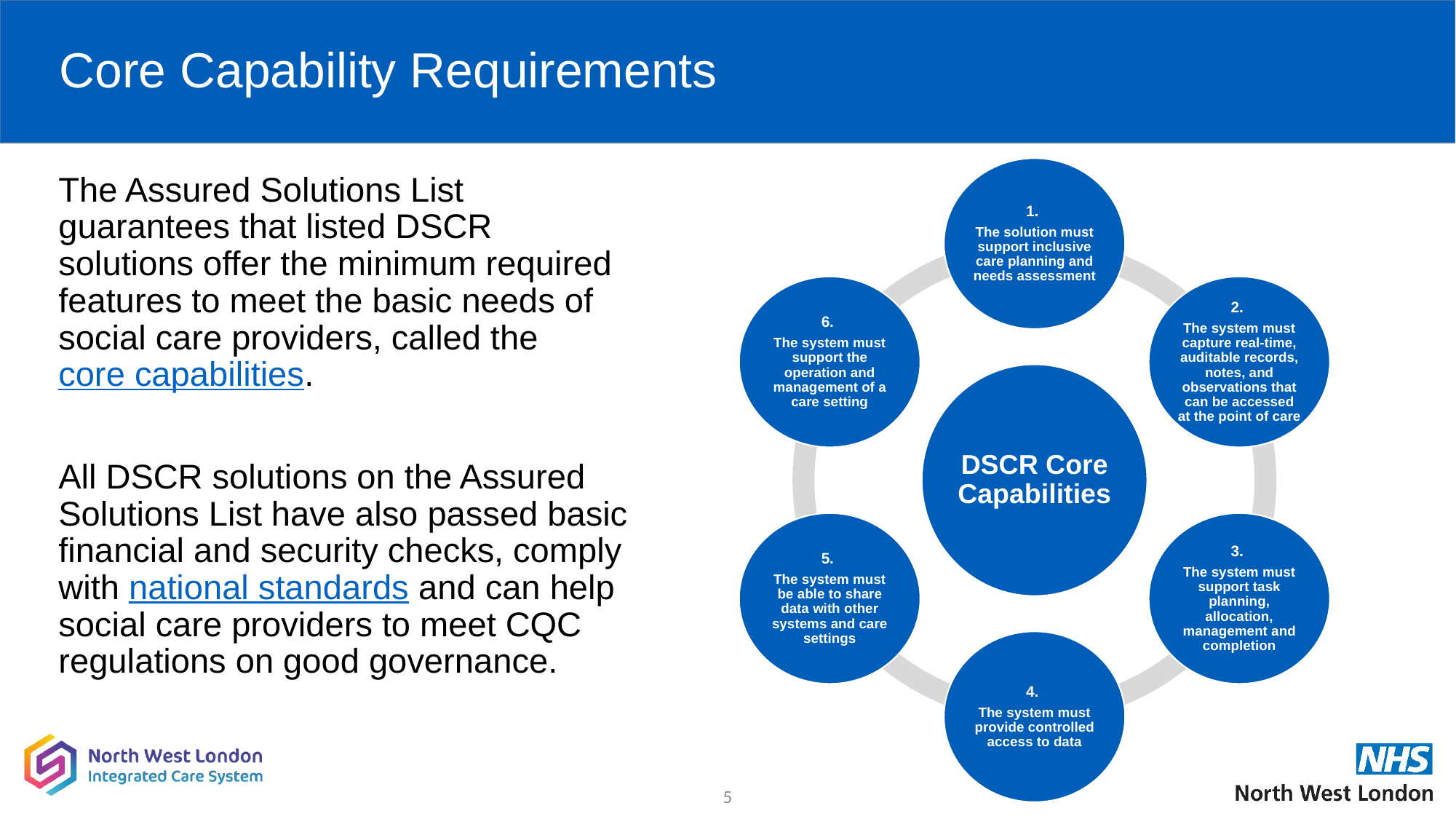

# Core Capability Requirements
The Assured Solutions List guarantees that listed DSCR solutions offer the minimum required features to meet the basic needs of social care providers, called the core capabilities.

All DSCR solutions on the Assured Solutions List have also passed basic financial and security checks, comply with national standards and can help social care providers to meet CQC regulations on good governance.

DSCR Core Capabilities
1.
The solution must support inclusive care planning and needs assessment
2.
The system must capture real-time, auditable records, notes, and observations that can be accessed at the point of care
3.
The system must support task planning, allocation, management and completion
4.
The system must provide controlled access to data
5.
The system must be able to share data with other systems and care settings
6.
The system must support the operation and management of a care setting
5